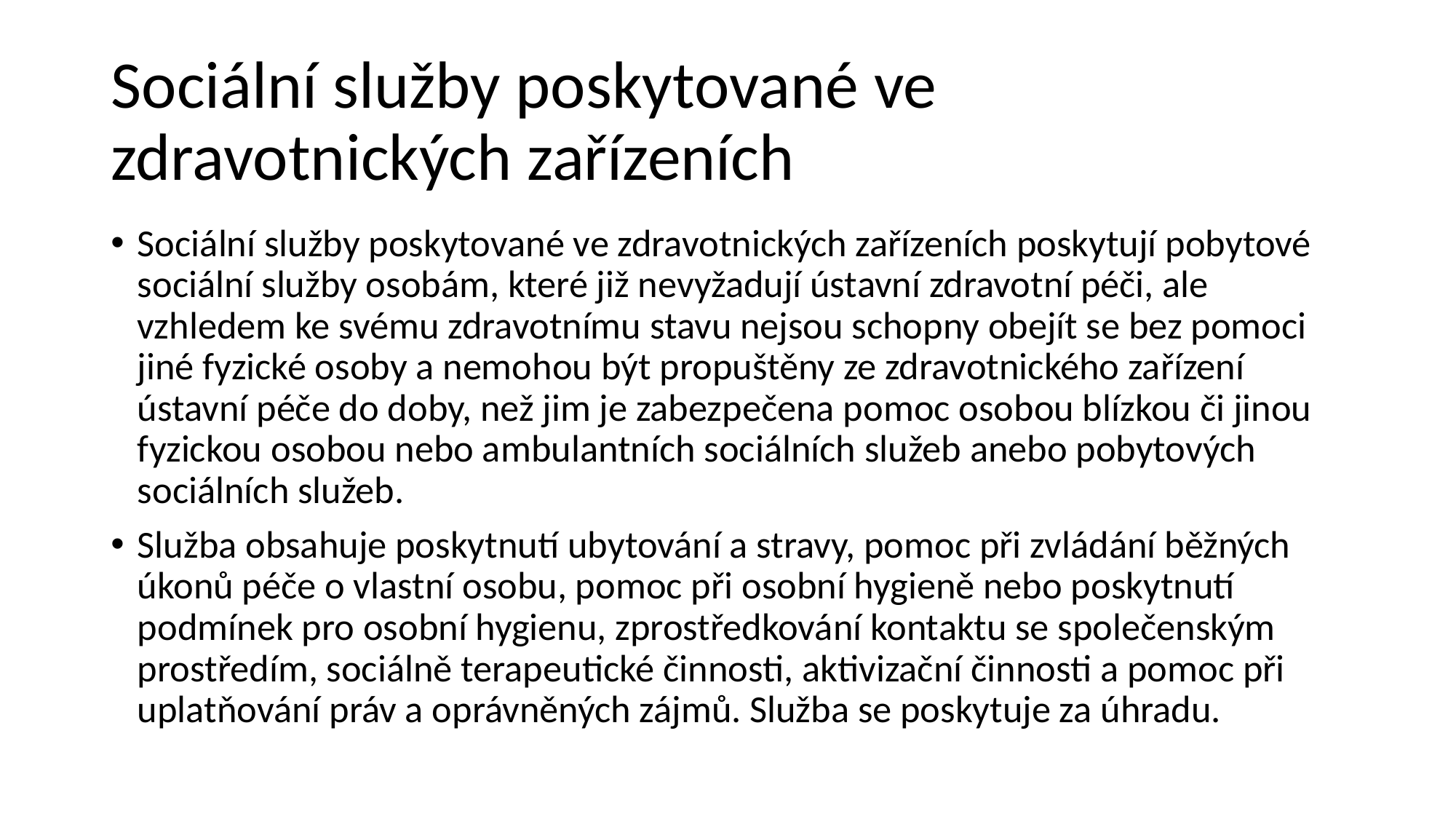

# Sociální služby poskytované ve zdravotnických zařízeních
Sociální služby poskytované ve zdravotnických zařízeních poskytují pobytové sociální služby osobám, které již nevyžadují ústavní zdravotní péči, ale vzhledem ke svému zdravotnímu stavu nejsou schopny obejít se bez pomoci jiné fyzické osoby a nemohou být propuštěny ze zdravotnického zařízení ústavní péče do doby, než jim je zabezpečena pomoc osobou blízkou či jinou fyzickou osobou nebo ambulantních sociálních služeb anebo pobytových sociálních služeb.
Služba obsahuje poskytnutí ubytování a stravy, pomoc při zvládání běžných úkonů péče o vlastní osobu, pomoc při osobní hygieně nebo poskytnutí podmínek pro osobní hygienu, zprostředkování kontaktu se společenským prostředím, sociálně terapeutické činnosti, aktivizační činnosti a pomoc při uplatňování práv a oprávněných zájmů. Služba se poskytuje za úhradu.